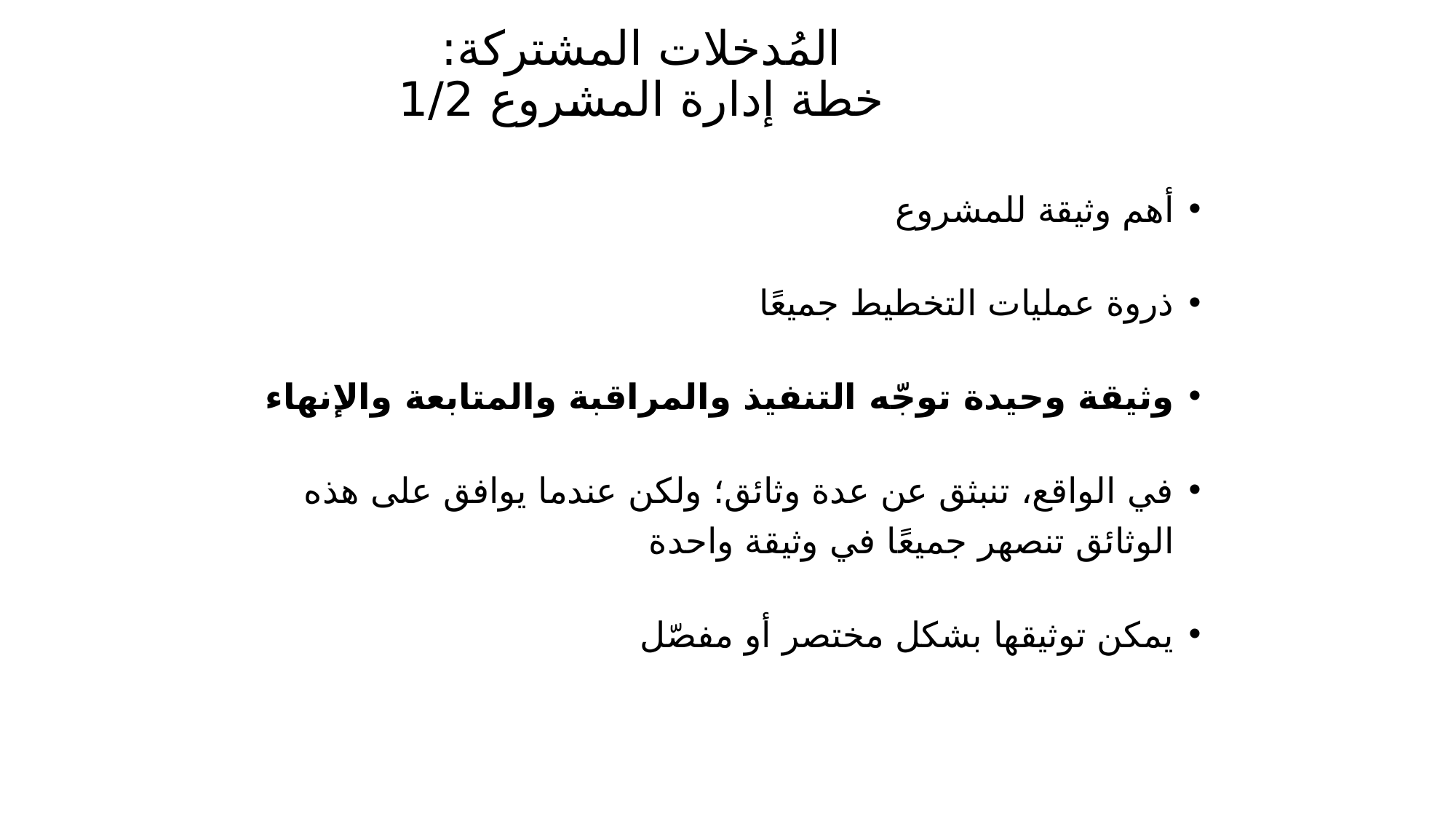

# المُدخلات المشتركة: خطة إدارة المشروع 1/2
أهم وثيقة للمشروع

ذروة عمليات التخطيط جميعًا

وثيقة وحيدة توجّه التنفيذ والمراقبة والمتابعة والإنهاء

في الواقع، تنبثق عن عدة وثائق؛ ولكن عندما يوافق على هذه الوثائق تنصهر جميعًا في وثيقة واحدة

يمكن توثيقها بشكل مختصر أو مفصّل
111